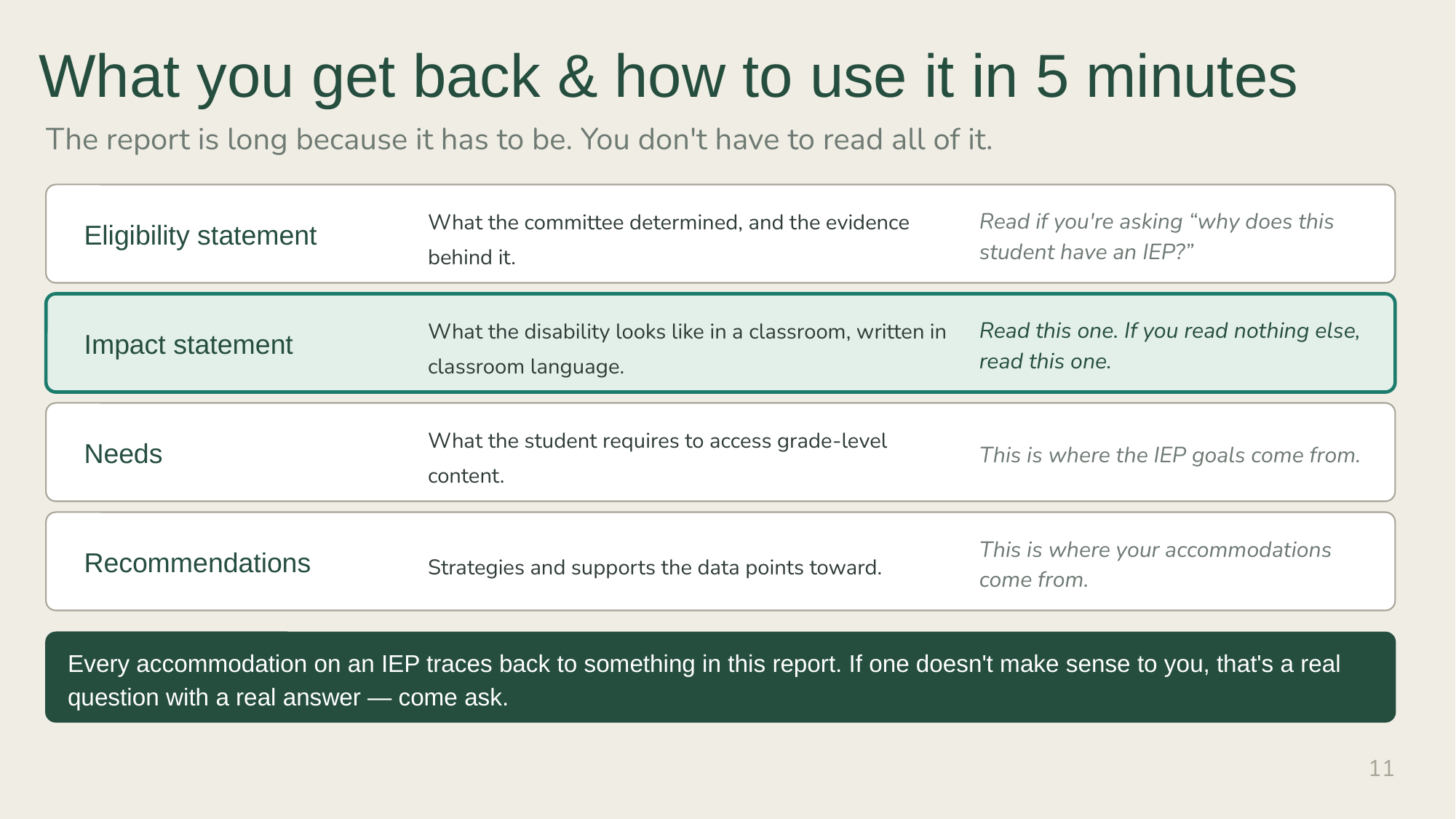

What you get back & how to use it in 5 minutes
The report is long because it has to be. You don't have to read all of it.

Eligibility statement
What the committee determined, and the evidence behind it.
Read if you're asking “why does this student have an IEP?”

Impact statement
What the disability looks like in a classroom, written in classroom language.
Read this one. If you read nothing else, read this one.

Needs
What the student requires to access grade-level content.
This is where the IEP goals come from.

Recommendations
Strategies and supports the data points toward.
This is where your accommodations come from.

Every accommodation on an IEP traces back to something in this report. If one doesn't make sense to you, that's a real question with a real answer — come ask.
11